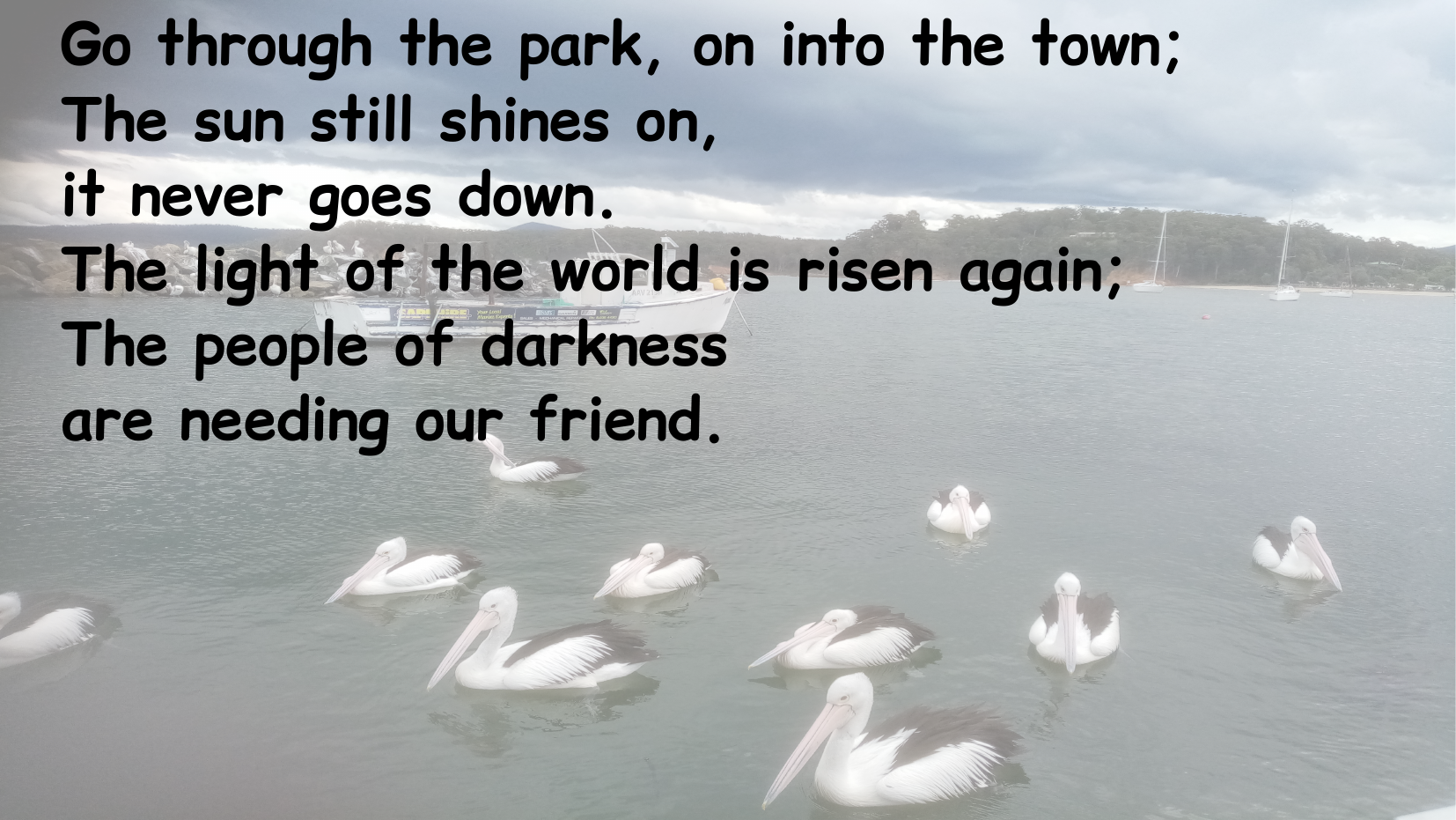

# Go through the park, on into the town;
The sun still shines on,
it never goes down.
The light of the world is risen again;
The people of darkness
are needing our friend.